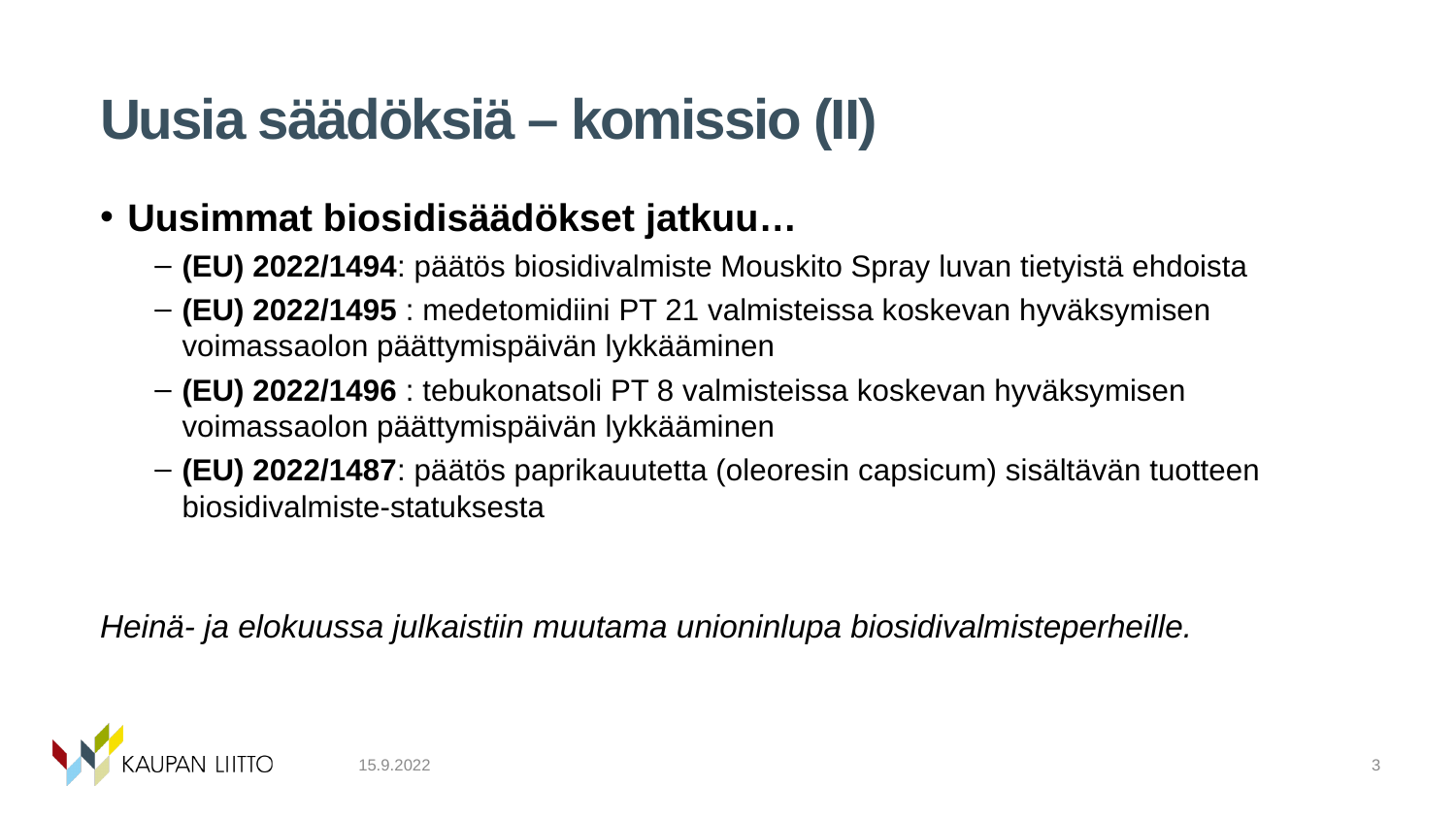

# Uusia säädöksiä – komissio (II)
Uusimmat biosidisäädökset jatkuu…
(EU) 2022/1494: päätös biosidivalmiste Mouskito Spray luvan tietyistä ehdoista
(EU) 2022/1495 : medetomidiini PT 21 valmisteissa koskevan hyväksymisen voimassaolon päättymispäivän lykkääminen
(EU) 2022/1496 : tebukonatsoli PT 8 valmisteissa koskevan hyväksymisen voimassaolon päättymispäivän lykkääminen
(EU) 2022/1487: päätös paprikauutetta (oleoresin capsicum) sisältävän tuotteen biosidivalmiste-statuksesta

Heinä- ja elokuussa julkaistiin muutama unioninlupa biosidivalmisteperheille.

15.9.2022

3